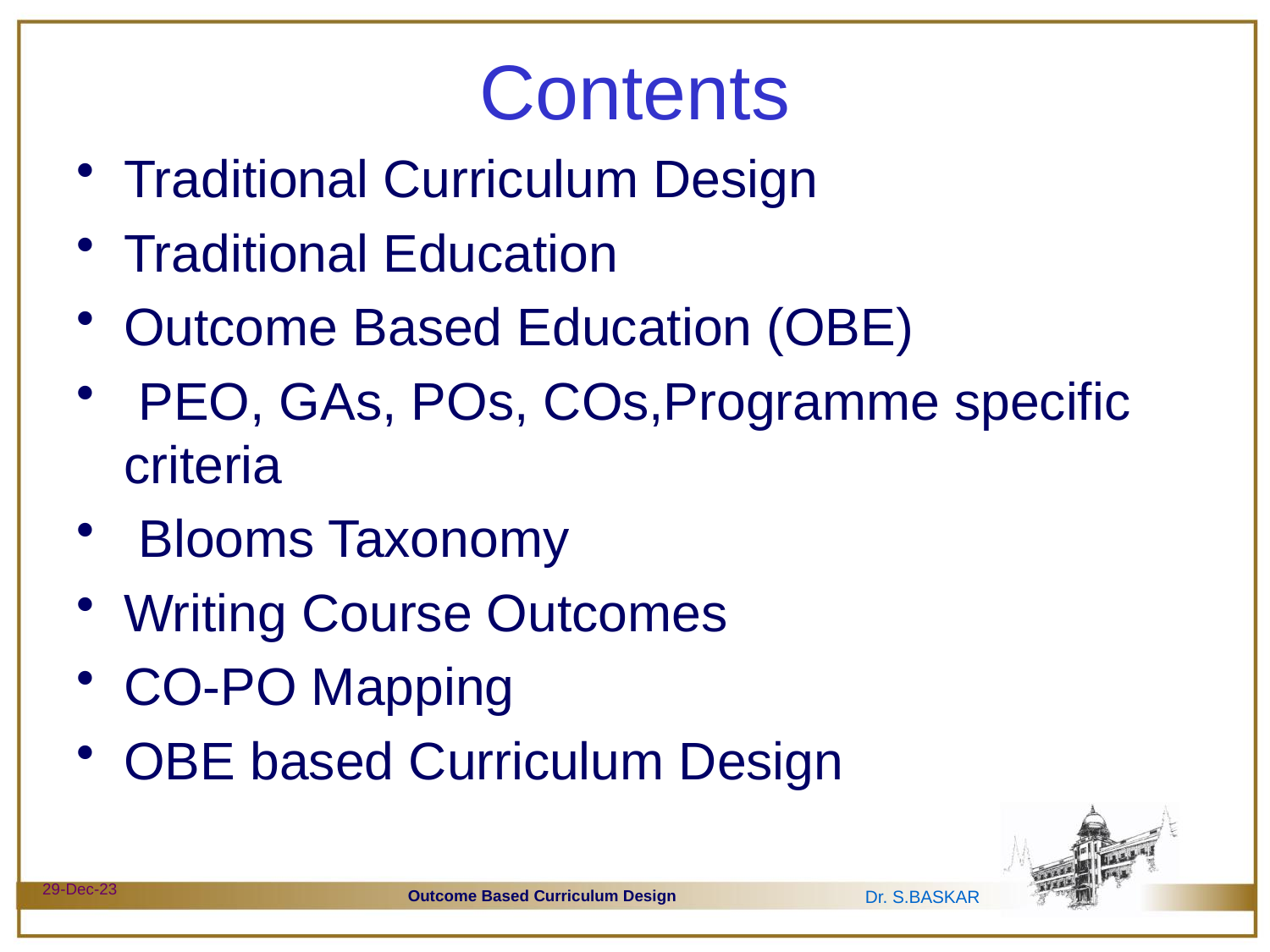

# Contents
Traditional Curriculum Design
Traditional Education
Outcome Based Education (OBE)
 PEO, GAs, POs, COs,Programme specific criteria
 Blooms Taxonomy
Writing Course Outcomes
CO-PO Mapping
OBE based Curriculum Design

29-Dec-23